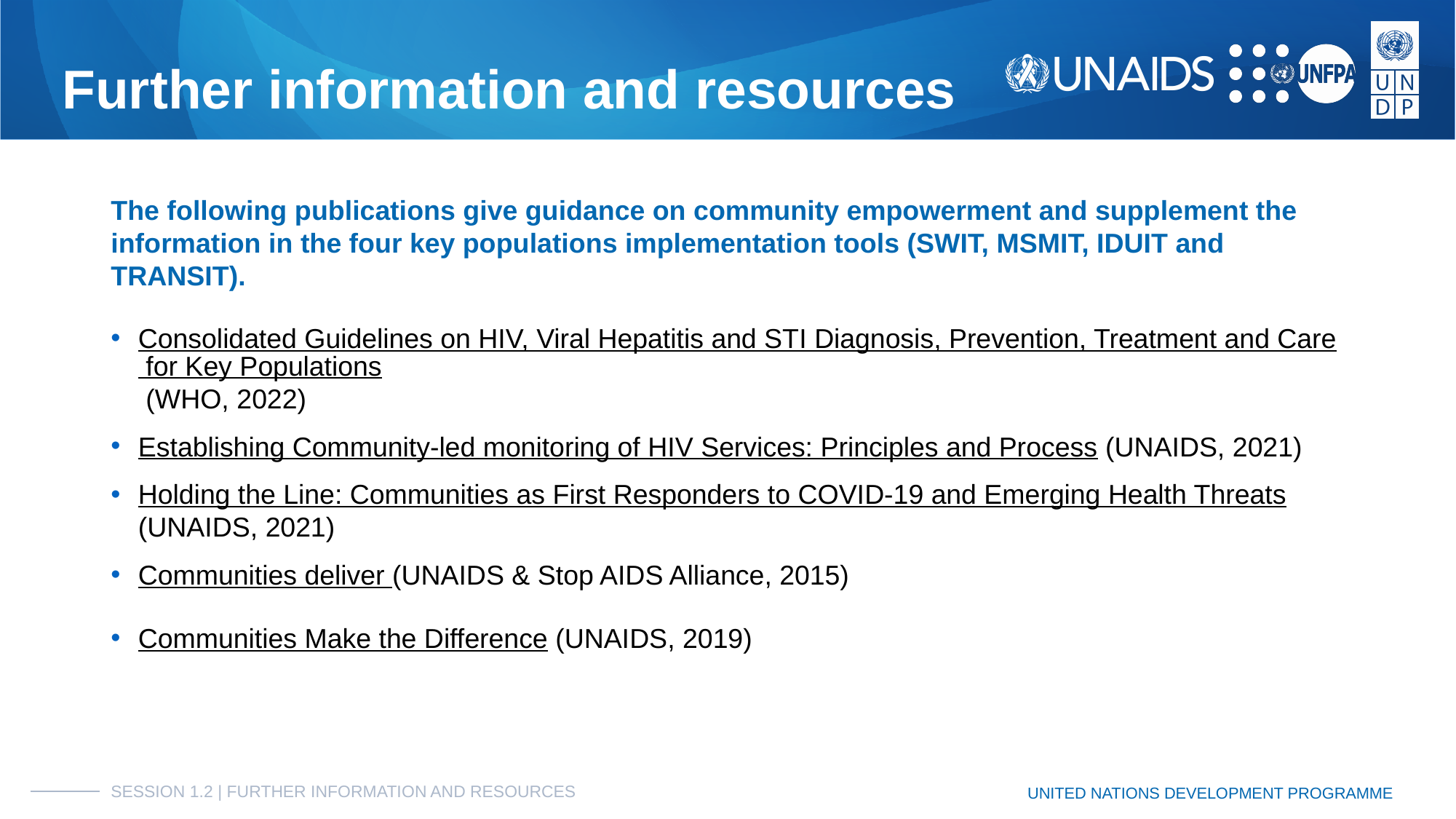

# Further information and resources
The following publications give guidance on community empowerment and supplement the information in the four key populations implementation tools (SWIT, MSMIT, IDUIT and TRANSIT).
Consolidated Guidelines on HIV, Viral Hepatitis and STI Diagnosis, Prevention, Treatment and Care for Key Populations (WHO, 2022)
Establishing Community-led monitoring of HIV Services: Principles and Process (UNAIDS, 2021)
Holding the Line: Communities as First Responders to COVID-19 and Emerging Health Threats (UNAIDS, 2021)
Communities deliver (UNAIDS & Stop AIDS Alliance, 2015)
Communities Make the Difference (UNAIDS, 2019)

SESSION 1.2 | FURTHER INFORMATION AND RESOURCES